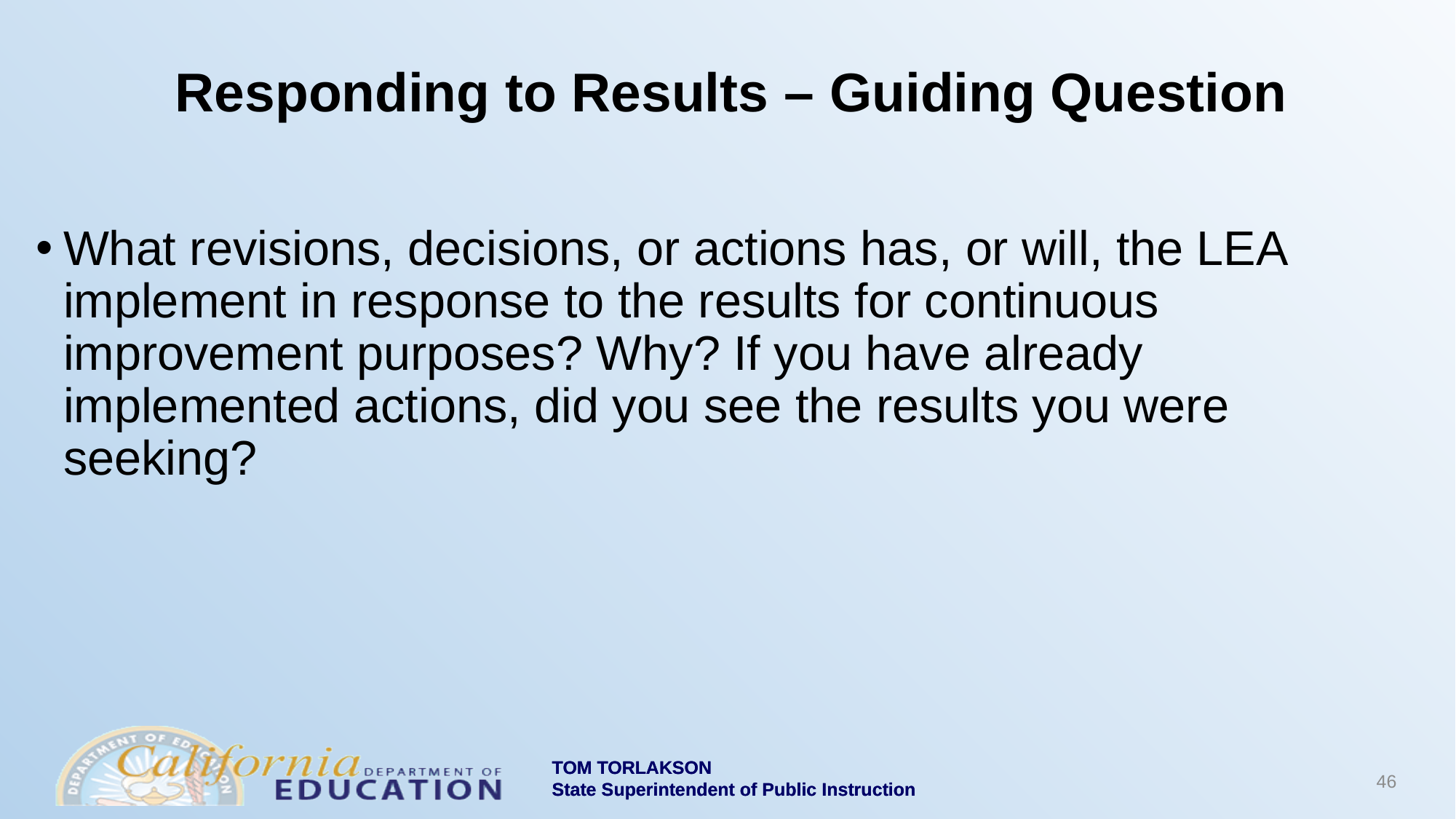

# Responding to Results – Guiding Question
What revisions, decisions, or actions has, or will, the LEA implement in response to the results for continuous improvement purposes? Why? If you have already implemented actions, did you see the results you were seeking?

46